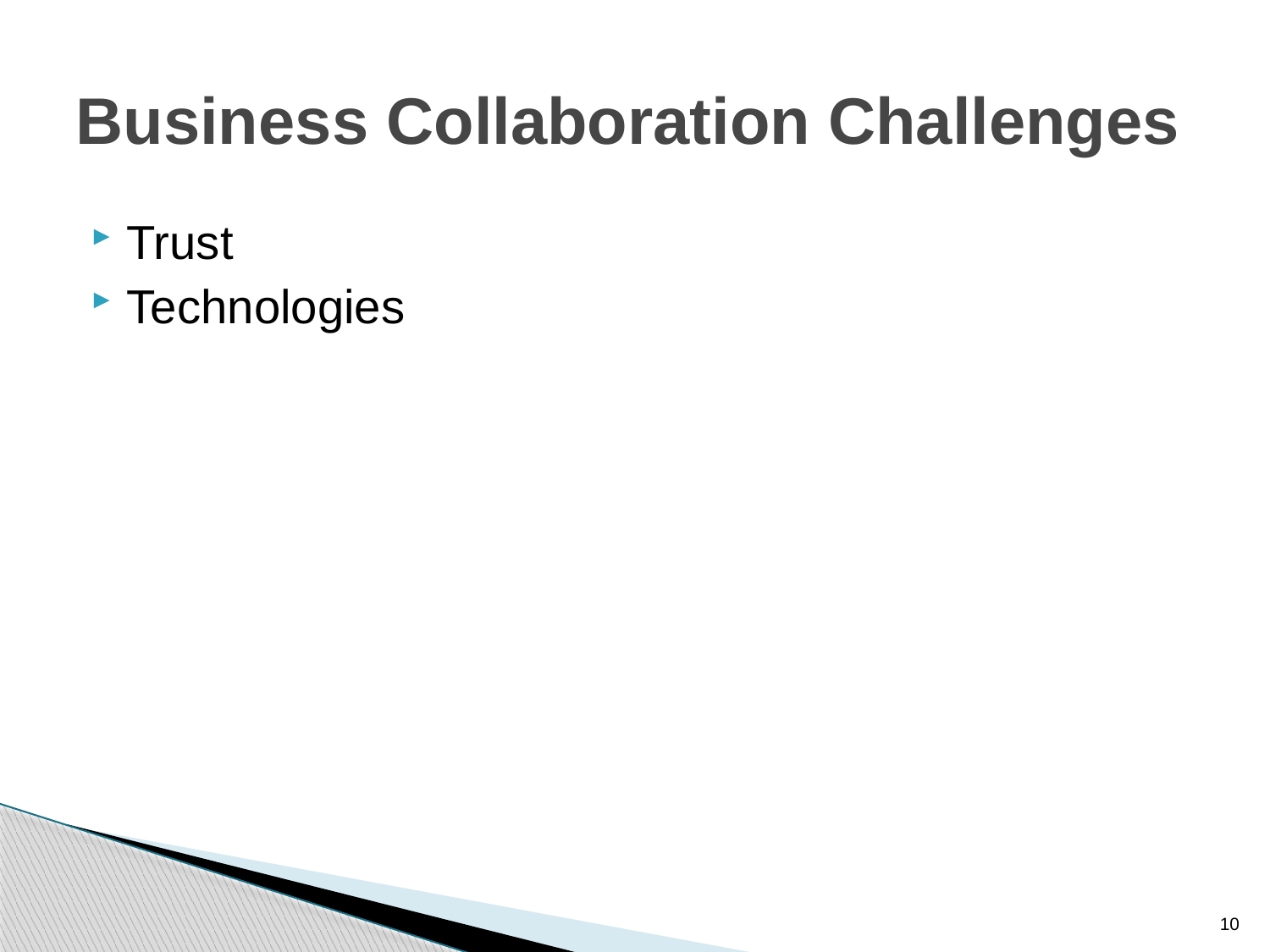

# Business Collaboration Challenges
Trust
Technologies
10